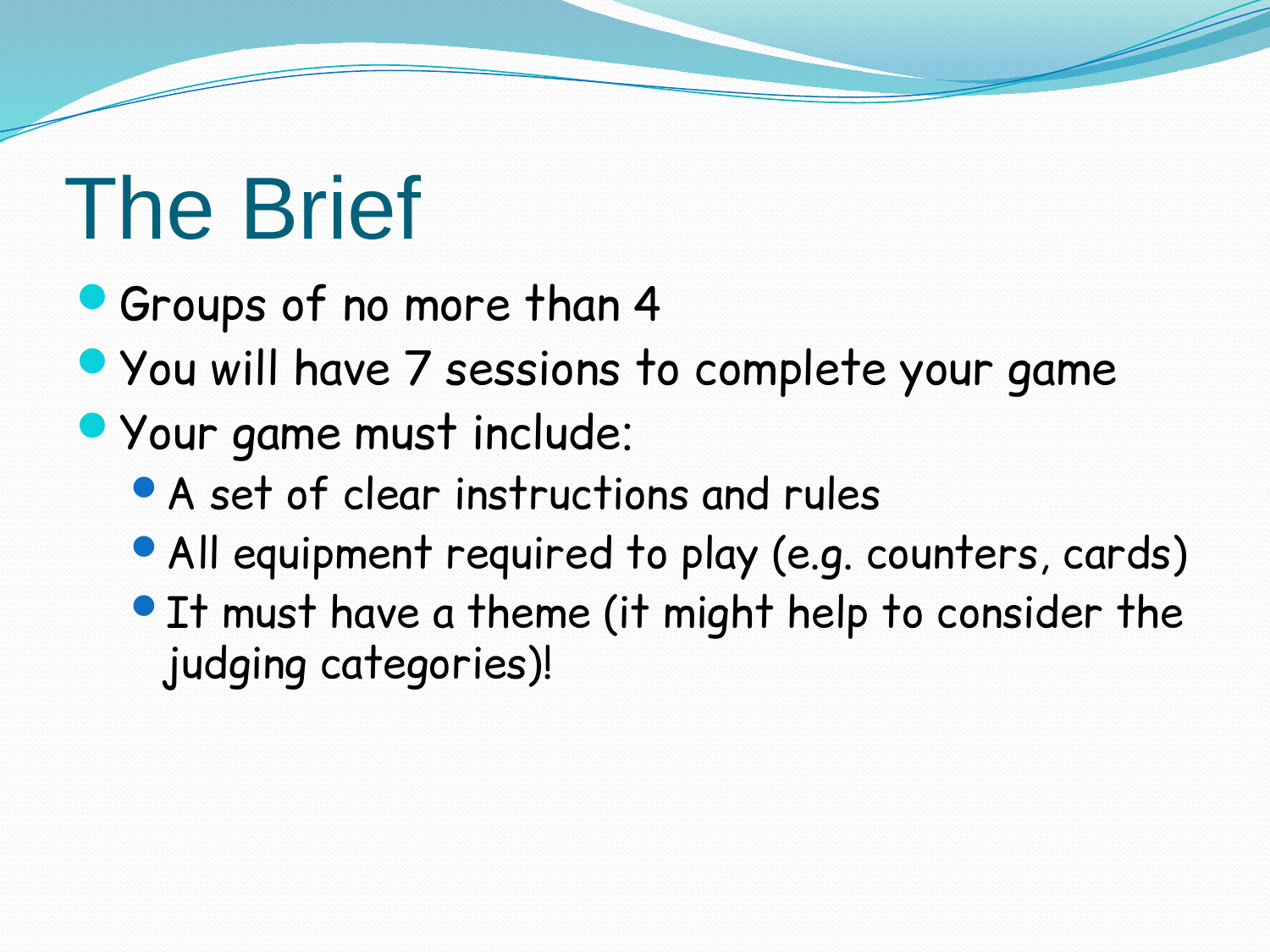

# The Brief
Groups of no more than 4
You will have 7 sessions to complete your game
Your game must include:
A set of clear instructions and rules
All equipment required to play (e.g. counters, cards)
It must have a theme (it might help to consider the judging categories)!